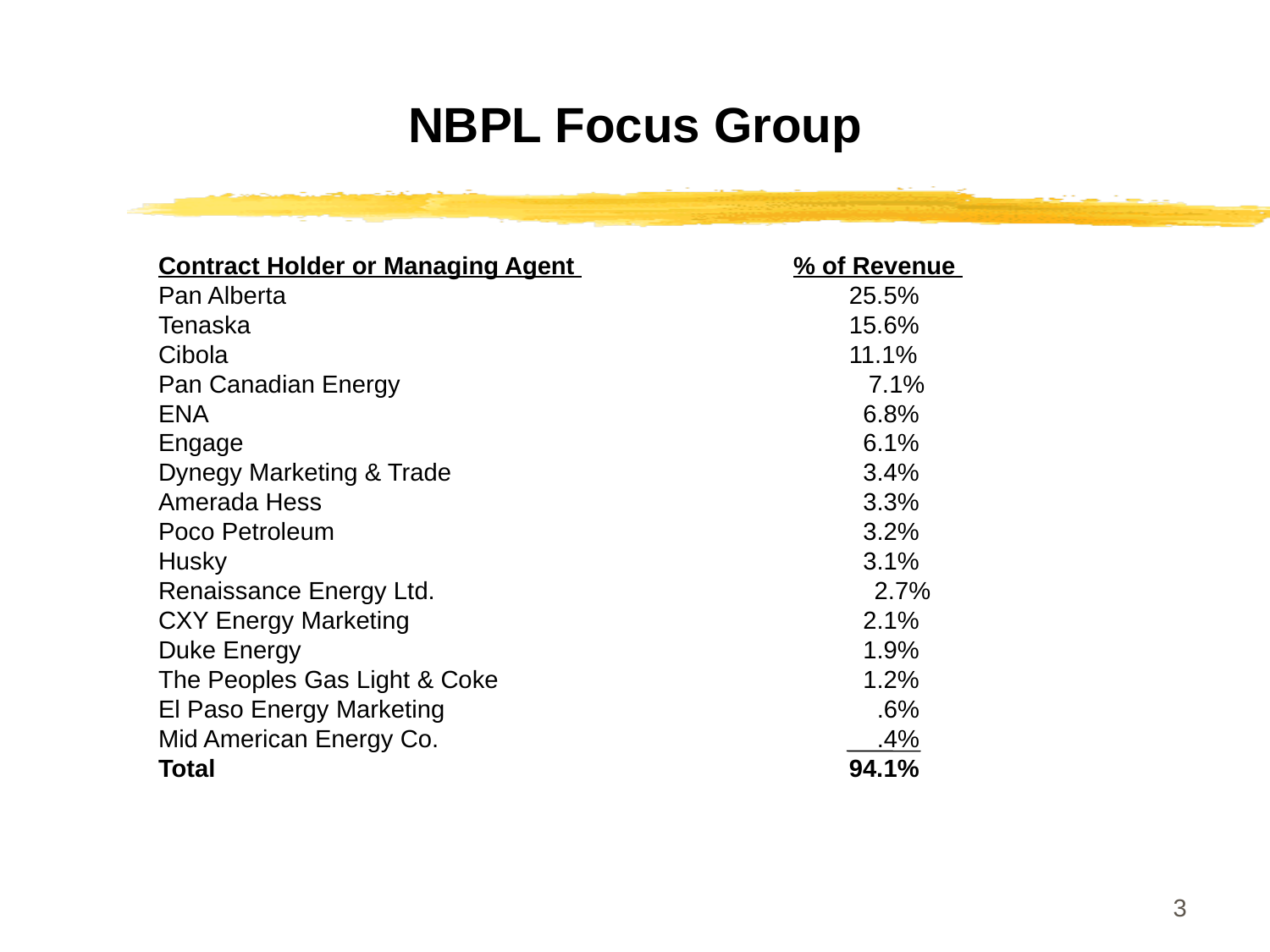

3
# NBPL Focus Group
Contract Holder or Managing Agent 		% of Revenue
Pan Alberta				        25.5%
Tenaska	                    			        15.6%
Cibola					        11.1%
Pan Canadian Energy 			                             7.1%
ENA					          6.8%
Engage		                                      	          6.1%
Dynegy Marketing & Trade			          3.4%
Amerada Hess				          3.3%
Poco Petroleum	                     		          3.2%
Husky					          3.1%
Renaissance Energy Ltd.                                                               2.7%
CXY Energy Marketing                      		          2.1%
Duke Energy                                      		          1.9%
The Peoples Gas Light & Coke			          1.2%
El Paso Energy Marketing			            .6%
Mid American Energy Co.			            .4%
Total					        94.1%